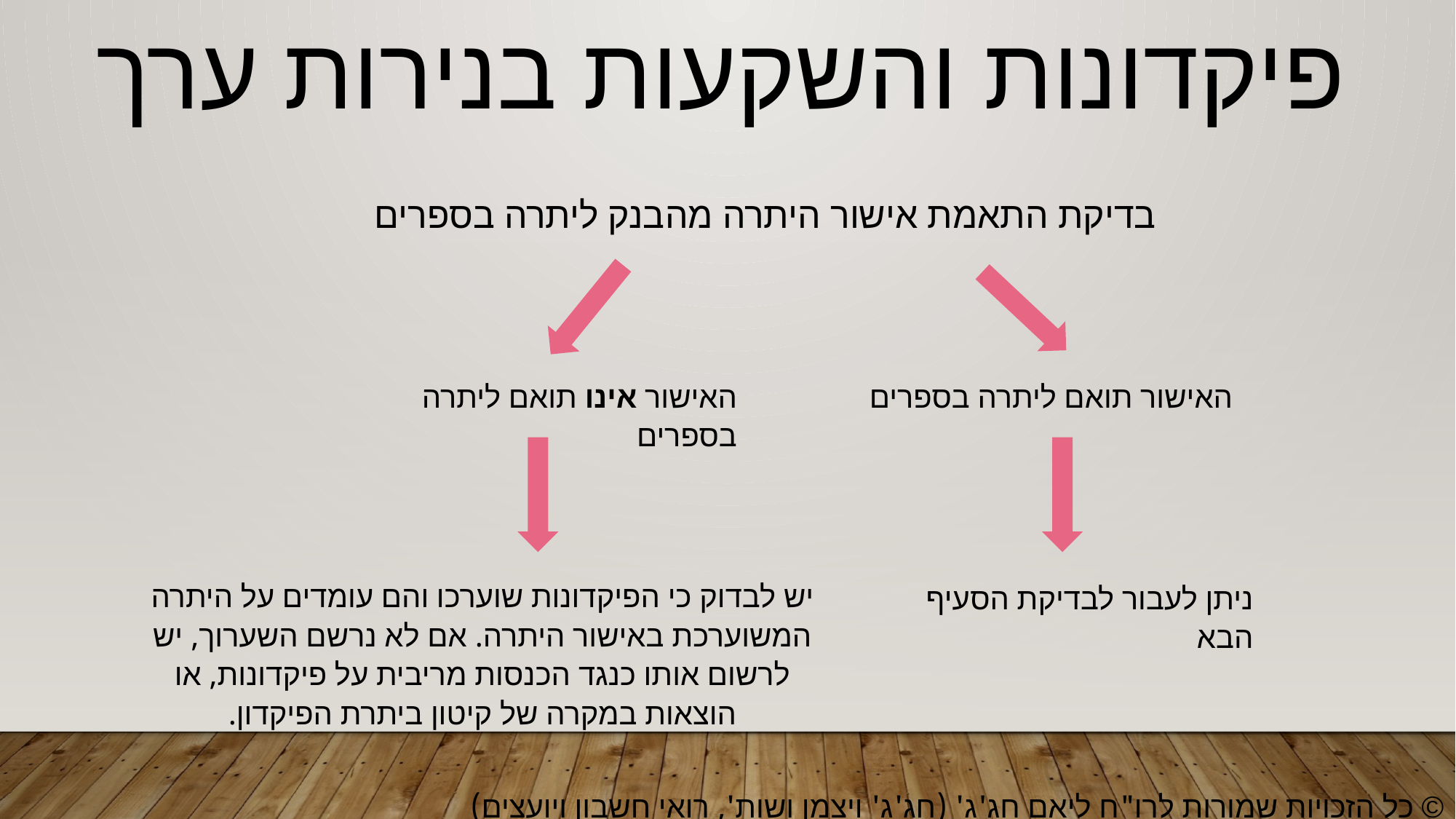

פיקדונות והשקעות בנירות ערך
בדיקת התאמת אישור היתרה מהבנק ליתרה בספרים

האישור אינו תואם ליתרה בספרים
האישור תואם ליתרה בספרים

יש לבדוק כי הפיקדונות שוערכו והם עומדים על היתרה המשוערכת באישור היתרה. אם לא נרשם השערוך, יש לרשום אותו כנגד הכנסות מריבית על פיקדונות, או הוצאות במקרה של קיטון ביתרת הפיקדון.
ניתן לעבור לבדיקת הסעיף הבא
© כל הזכויות שמורות לרו"ח ליאם חג'ג' (חג'ג' ויצמן ושות', רואי חשבון ויועצים)